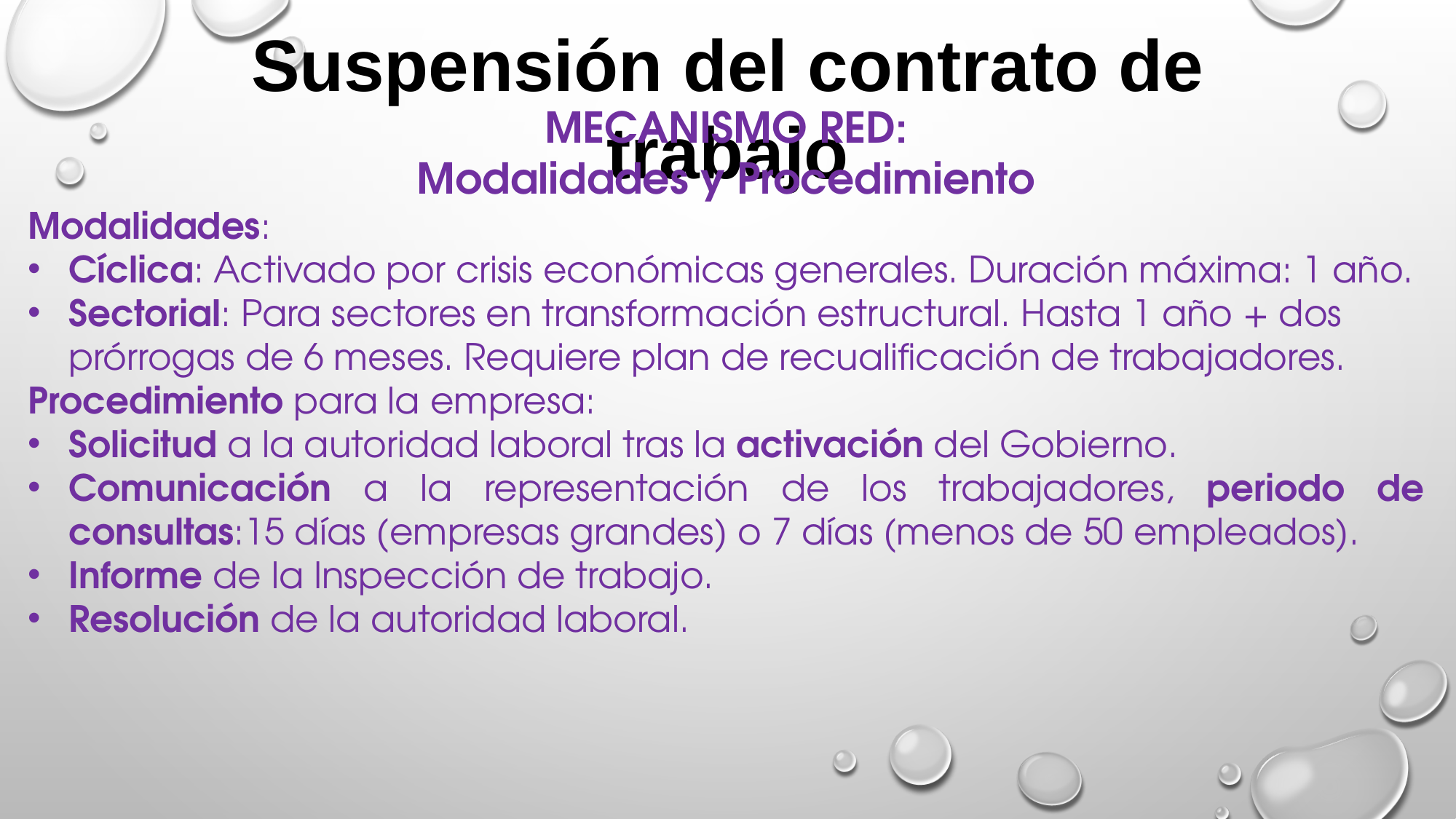

Suspensión del contrato de trabajo
MECANISMO RED:
Modalidades y Procedimiento
Modalidades:
Cíclica: Activado por crisis económicas generales. Duración máxima: 1 año.
Sectorial: Para sectores en transformación estructural. Hasta 1 año + dos prórrogas de 6 meses. Requiere plan de recualificación de trabajadores.
Procedimiento para la empresa:
Solicitud a la autoridad laboral tras la activación del Gobierno.
Comunicación a la representación de los trabajadores, periodo de consultas:15 días (empresas grandes) o 7 días (menos de 50 empleados).
Informe de la Inspección de trabajo.
Resolución de la autoridad laboral.